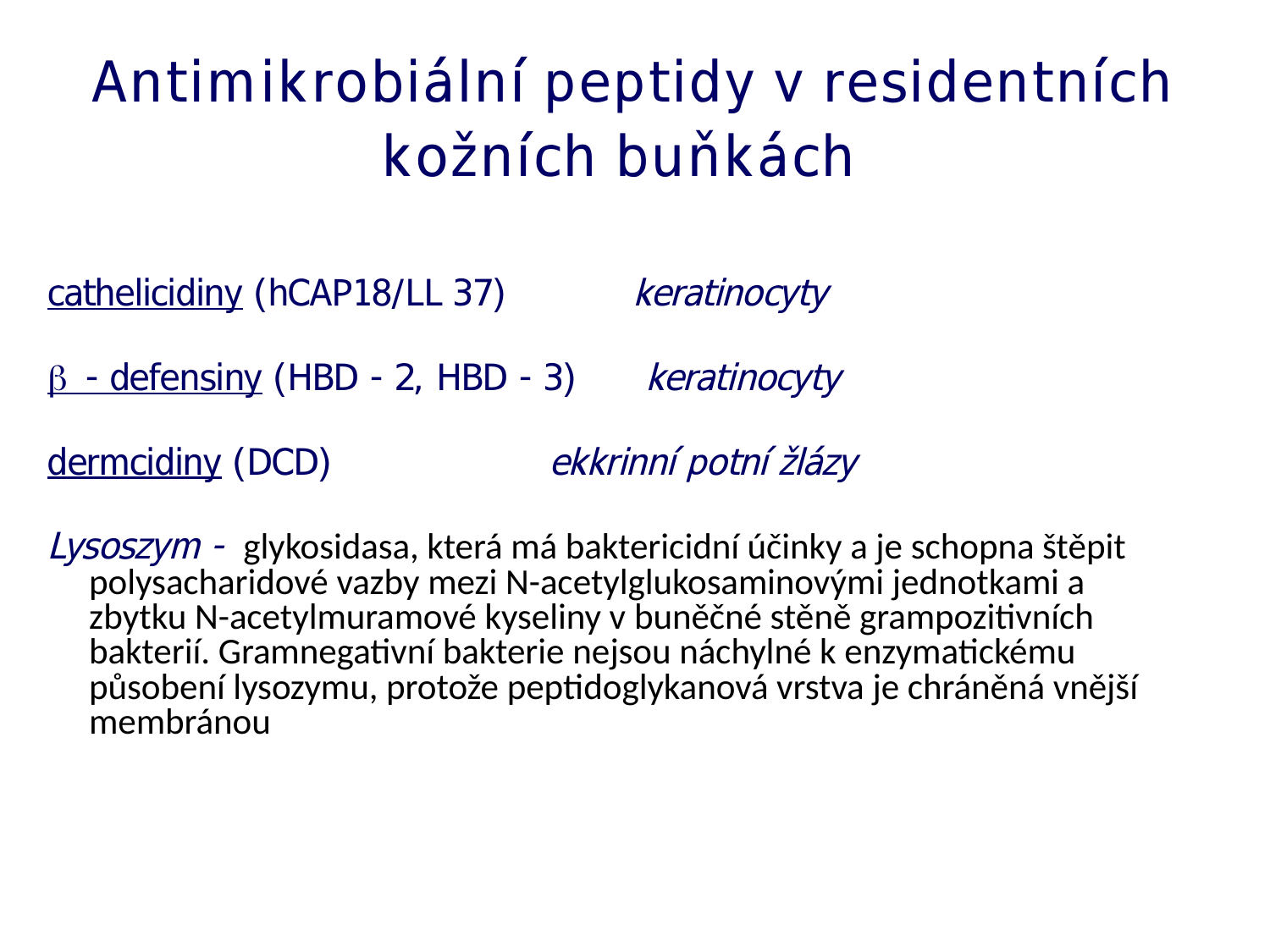

# Antimikrobiální peptidy v residentních kožních buňkách

cathelicidiny (hCAP18/LL 37)           keratinocyty

β - defensiny (HBD - 2, HBD - 3)      keratinocyty

dermcidiny (DCD)                   ekkrinní potní žlázy

Lysoszym -  glykosidasa, která má baktericidní účinky a je schopna štěpit polysacharidové vazby mezi N-acetylglukosaminovými jednotkami a zbytku N-acetylmuramové kyseliny v buněčné stěně grampozitivních bakterií. Gramnegativní bakterie nejsou náchylné k enzymatickému působení lysozymu, protože peptidoglykanová vrstva je chráněná vnější membránou